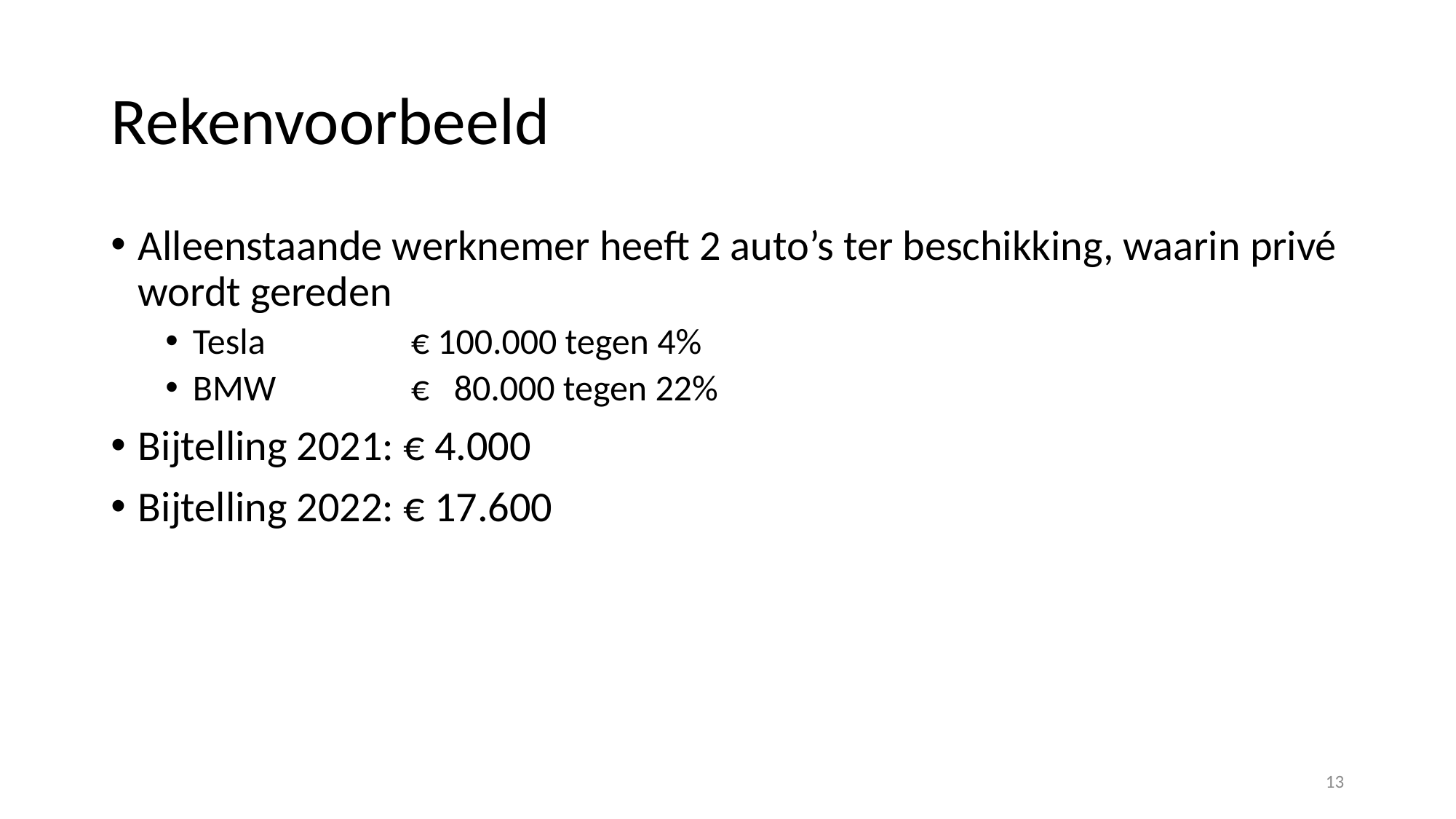

# Rekenvoorbeeld
Alleenstaande werknemer heeft 2 auto’s ter beschikking, waarin privé wordt gereden
Tesla		€ 100.000 tegen 4%
BMW		€   80.000 tegen 22%
Bijtelling 2021: € 4.000
Bijtelling 2022: € 17.600
13